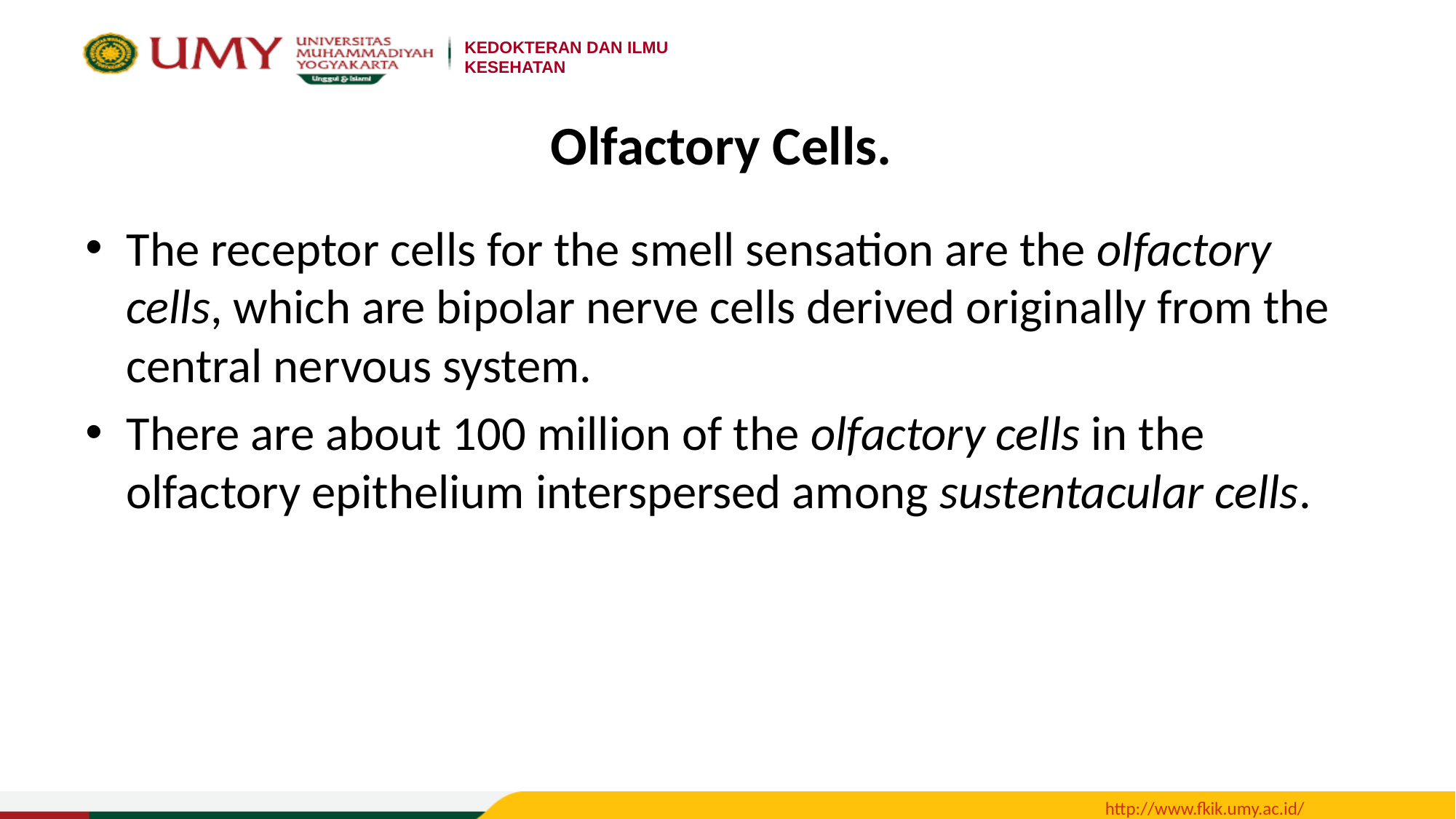

# Olfactory Cells.
The receptor cells for the smell sensation are the olfactory cells, which are bipolar nerve cells derived originally from the central nervous system.
There are about 100 million of the olfactory cells in the olfactory epithelium interspersed among sustentacular cells.